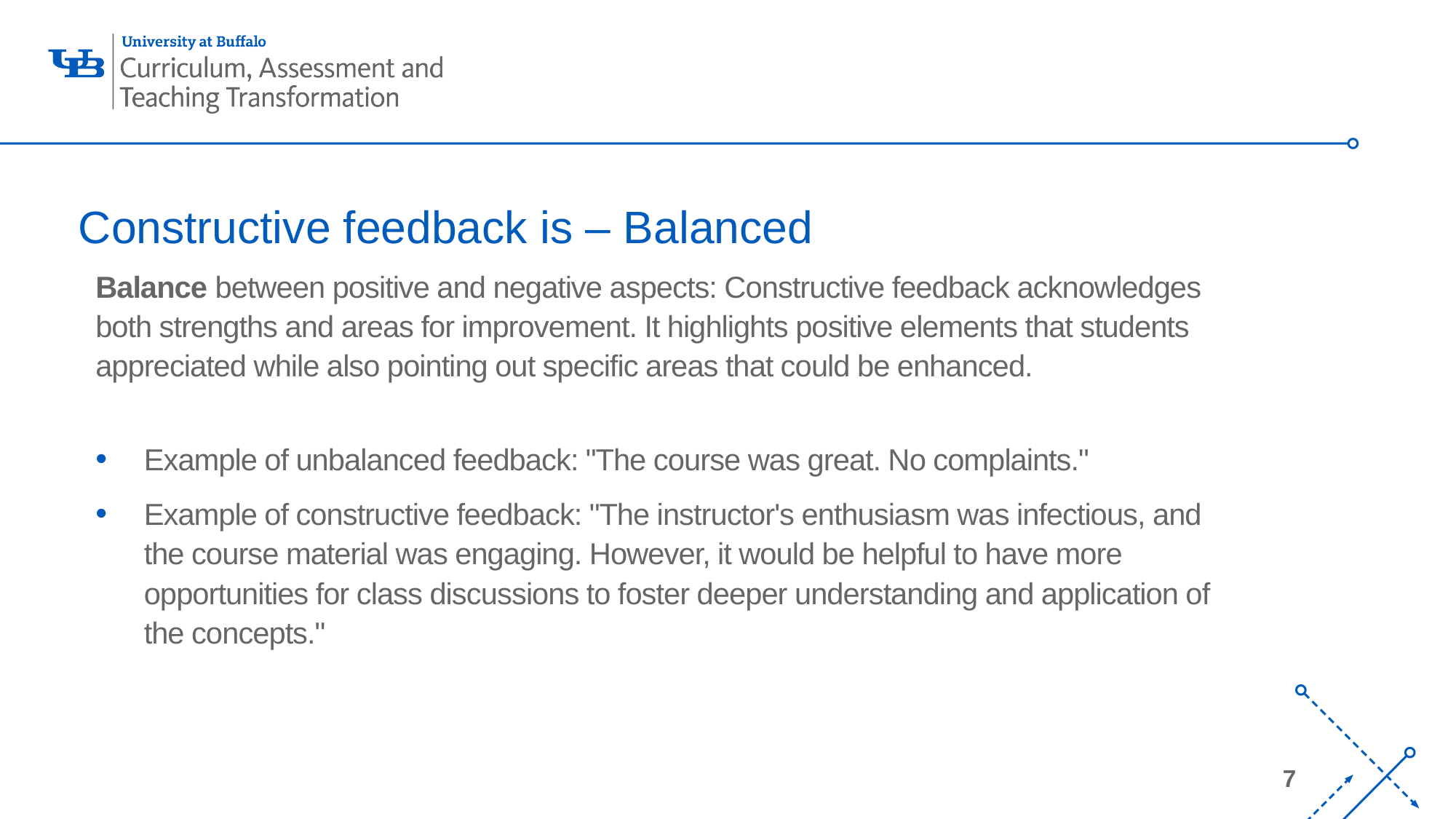

# Constructive feedback is – Balanced
Balance between positive and negative aspects: Constructive feedback acknowledges both strengths and areas for improvement. It highlights positive elements that students appreciated while also pointing out specific areas that could be enhanced.
Example of unbalanced feedback: "The course was great. No complaints."
Example of constructive feedback: "The instructor's enthusiasm was infectious, and the course material was engaging. However, it would be helpful to have more opportunities for class discussions to foster deeper understanding and application of the concepts."